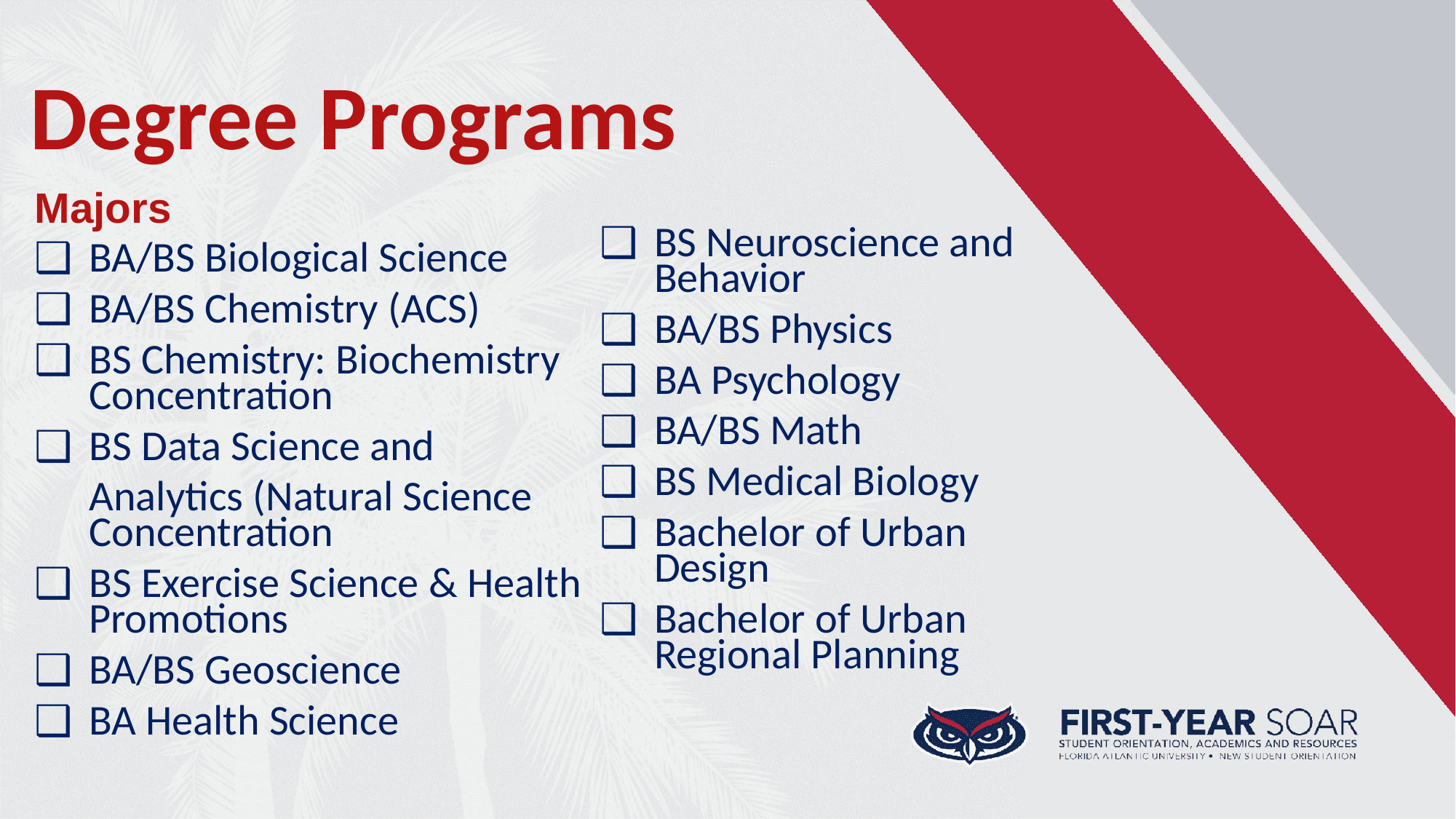

# Degree Programs
Majors
BS Neuroscience and Behavior
BA/BS Physics
BA Psychology
BA/BS Math
BS Medical Biology
Bachelor of Urban Design
Bachelor of Urban Regional Planning

BA/BS Biological Science
BA/BS Chemistry (ACS)
BS Chemistry: Biochemistry Concentration
BS Data Science and
Analytics (Natural Science Concentration
BS Exercise Science & Health Promotions
BA/BS Geoscience
BA Health Science